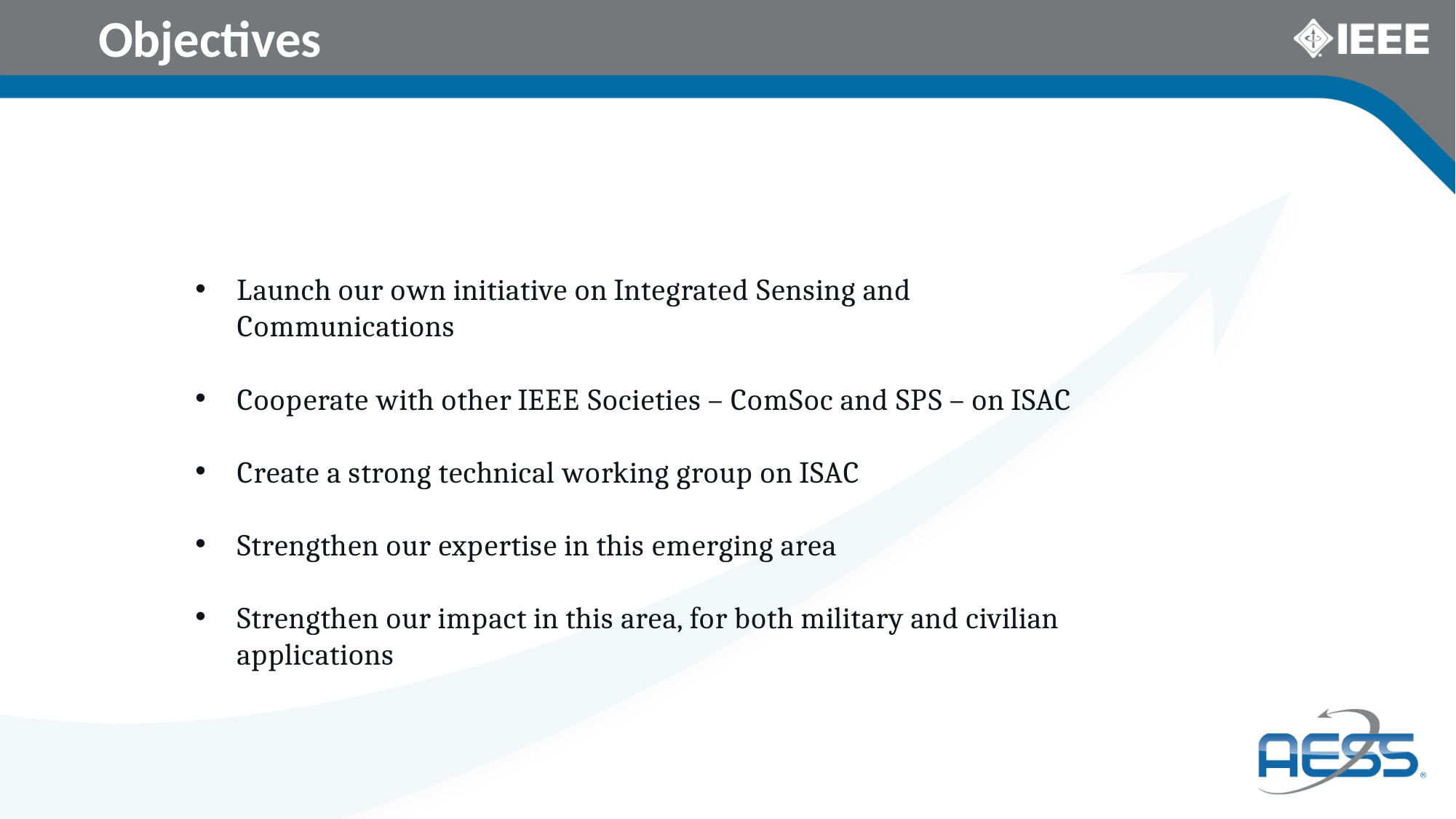

# Objectives
Launch our own initiative on Integrated Sensing and Communications

Cooperate with other IEEE Societies – ComSoc and SPS – on ISAC

Create a strong technical working group on ISAC

Strengthen our expertise in this emerging area

Strengthen our impact in this area, for both military and civilian applications